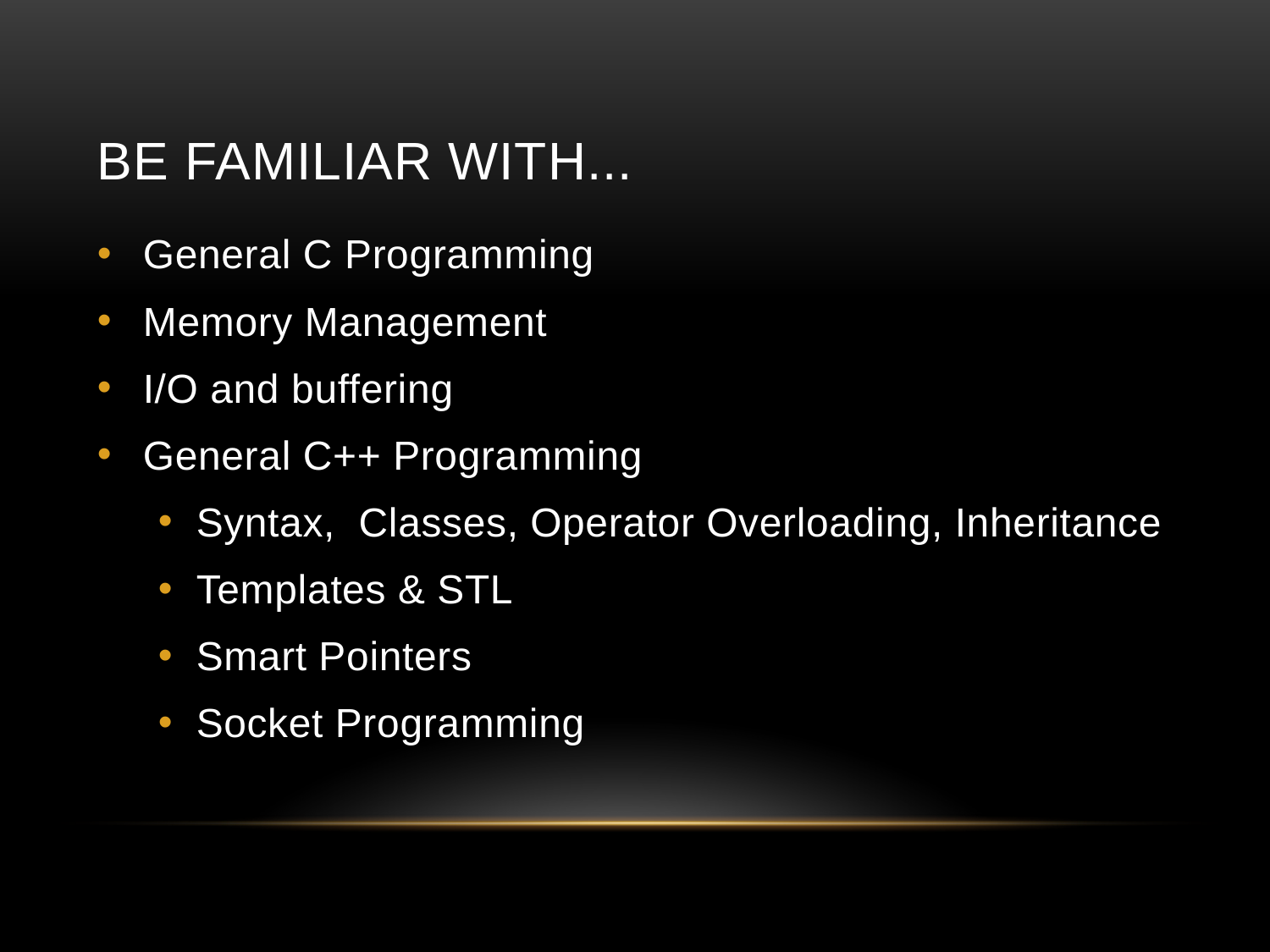

# BE familiar with...
General C Programming
Memory Management
I/O and buffering
General C++ Programming
Syntax,  Classes, Operator Overloading, Inheritance
Templates & STL
Smart Pointers
Socket Programming